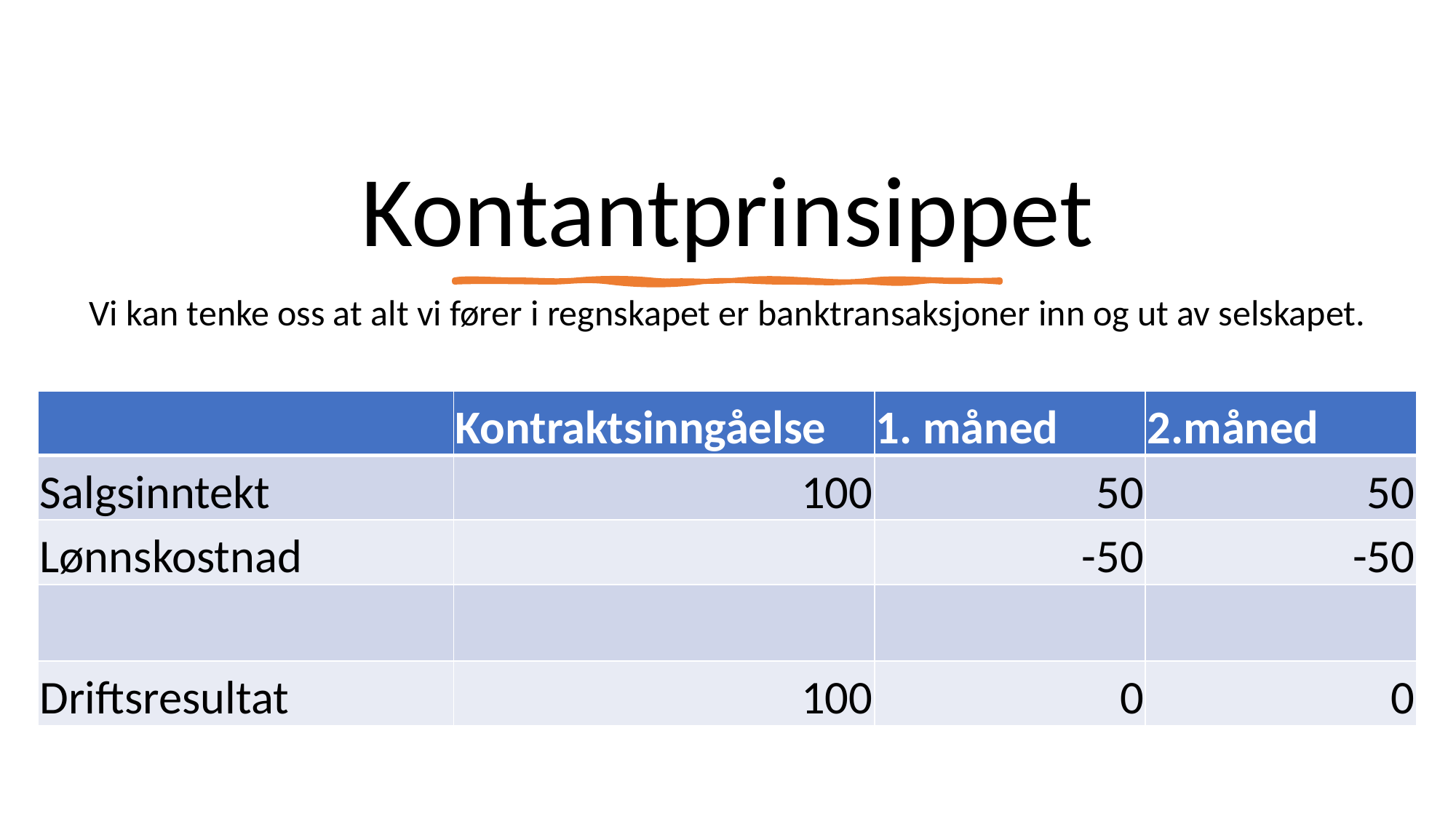

# Kontantprinsippet

Vi kan tenke oss at alt vi fører i regnskapet er banktransaksjoner inn og ut av selskapet.
|  | Kontraktsinngåelse | 1. måned | 2.måned |
| --- | --- | --- | --- |
| Salgsinntekt | 100 | 50 | 50 |
| Lønnskostnad |  | -50 | -50 |
|  |  |  |  |
| Driftsresultat | 100 | 0 | 0 |